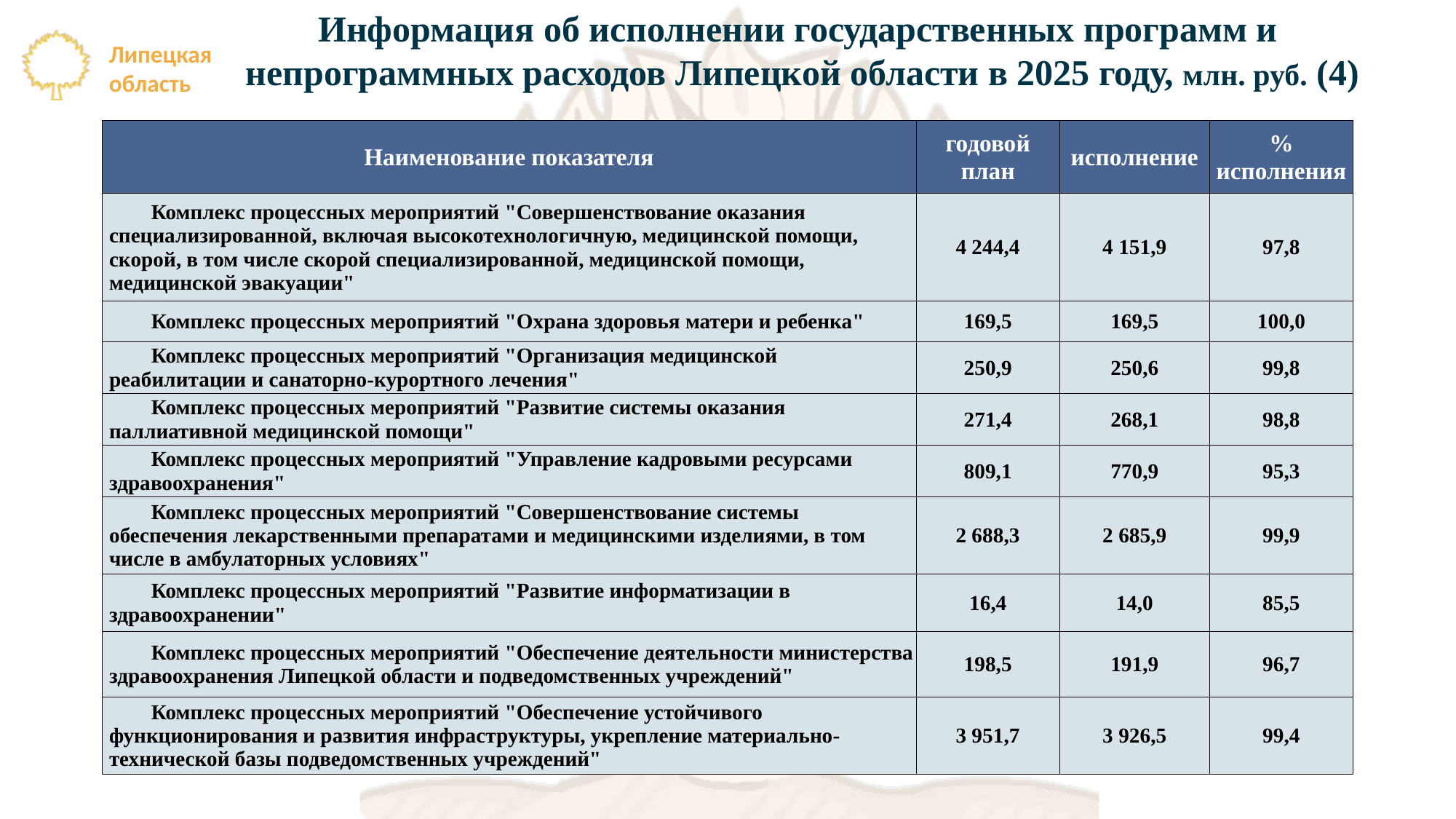

Информация об исполнении государственных программ и
непрограммных расходов Липецкой области в 2025 году, млн. руб. (4)
| Наименование показателя | годовой план | исполнение | % исполнения |
| --- | --- | --- | --- |
| Комплекс процессных мероприятий "Совершенствование оказания специализированной, включая высокотехнологичную, медицинской помощи, скорой, в том числе скорой специализированной, медицинской помощи, медицинской эвакуации" | 4 244,4 | 4 151,9 | 97,8 |
| Комплекс процессных мероприятий "Охрана здоровья матери и ребенка" | 169,5 | 169,5 | 100,0 |
| Комплекс процессных мероприятий "Организация медицинской реабилитации и санаторно-курортного лечения" | 250,9 | 250,6 | 99,8 |
| Комплекс процессных мероприятий "Развитие системы оказания паллиативной медицинской помощи" | 271,4 | 268,1 | 98,8 |
| Комплекс процессных мероприятий "Управление кадровыми ресурсами здравоохранения" | 809,1 | 770,9 | 95,3 |
| Комплекс процессных мероприятий "Совершенствование системы обеспечения лекарственными препаратами и медицинскими изделиями, в том числе в амбулаторных условиях" | 2 688,3 | 2 685,9 | 99,9 |
| Комплекс процессных мероприятий "Развитие информатизации в здравоохранении" | 16,4 | 14,0 | 85,5 |
| Комплекс процессных мероприятий "Обеспечение деятельности министерства здравоохранения Липецкой области и подведомственных учреждений" | 198,5 | 191,9 | 96,7 |
| Комплекс процессных мероприятий "Обеспечение устойчивого функционирования и развития инфраструктуры, укрепление материально-технической базы подведомственных учреждений" | 3 951,7 | 3 926,5 | 99,4 |